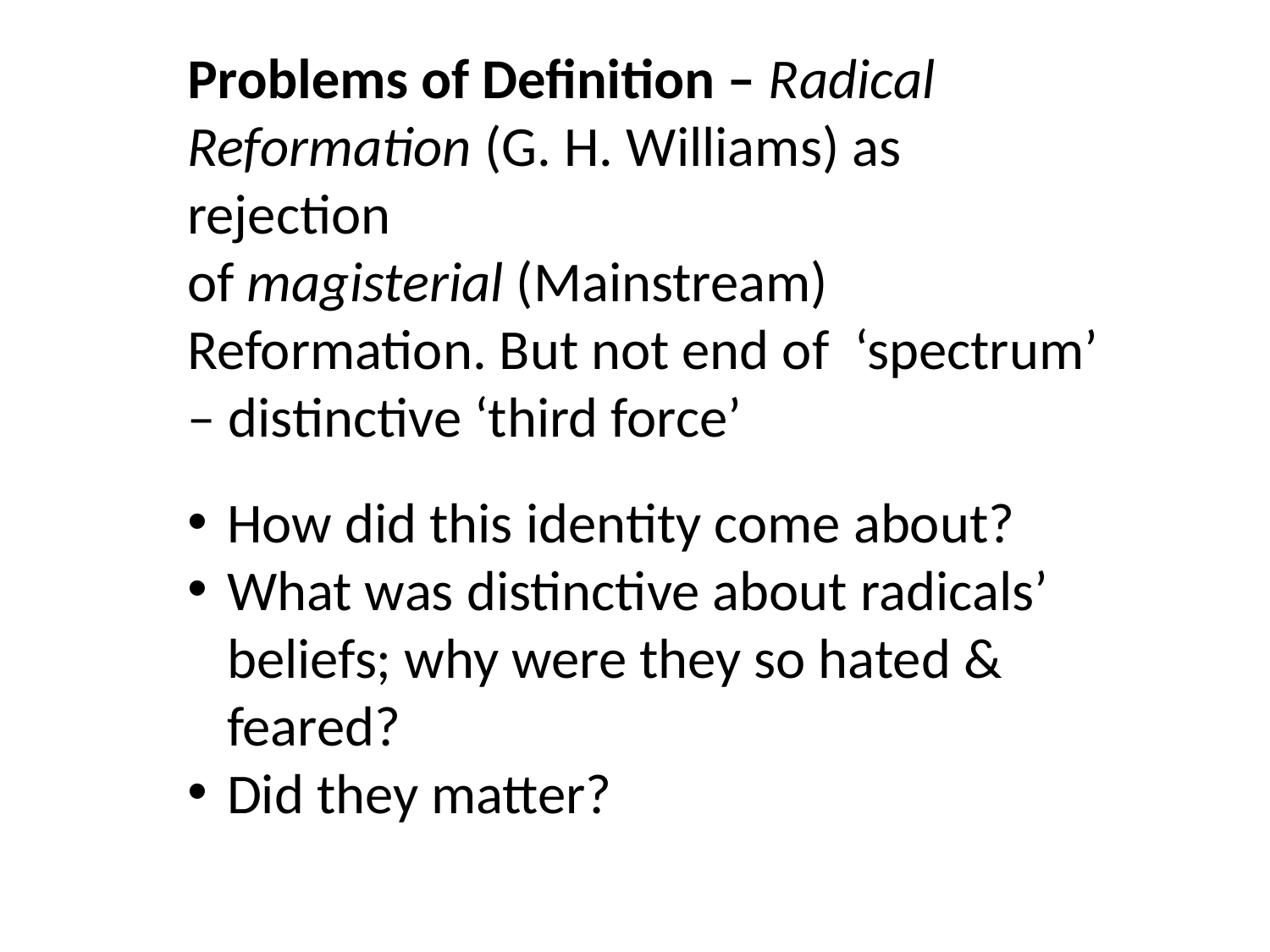

Problems of Definition – Radical Reformation (G. H. Williams) as rejection
of magisterial (Mainstream) Reformation. But not end of  ‘spectrum’ – distinctive ‘third force’

How did this identity come about?
What was distinctive about radicals’ beliefs; why were they so hated & feared?
Did they matter?